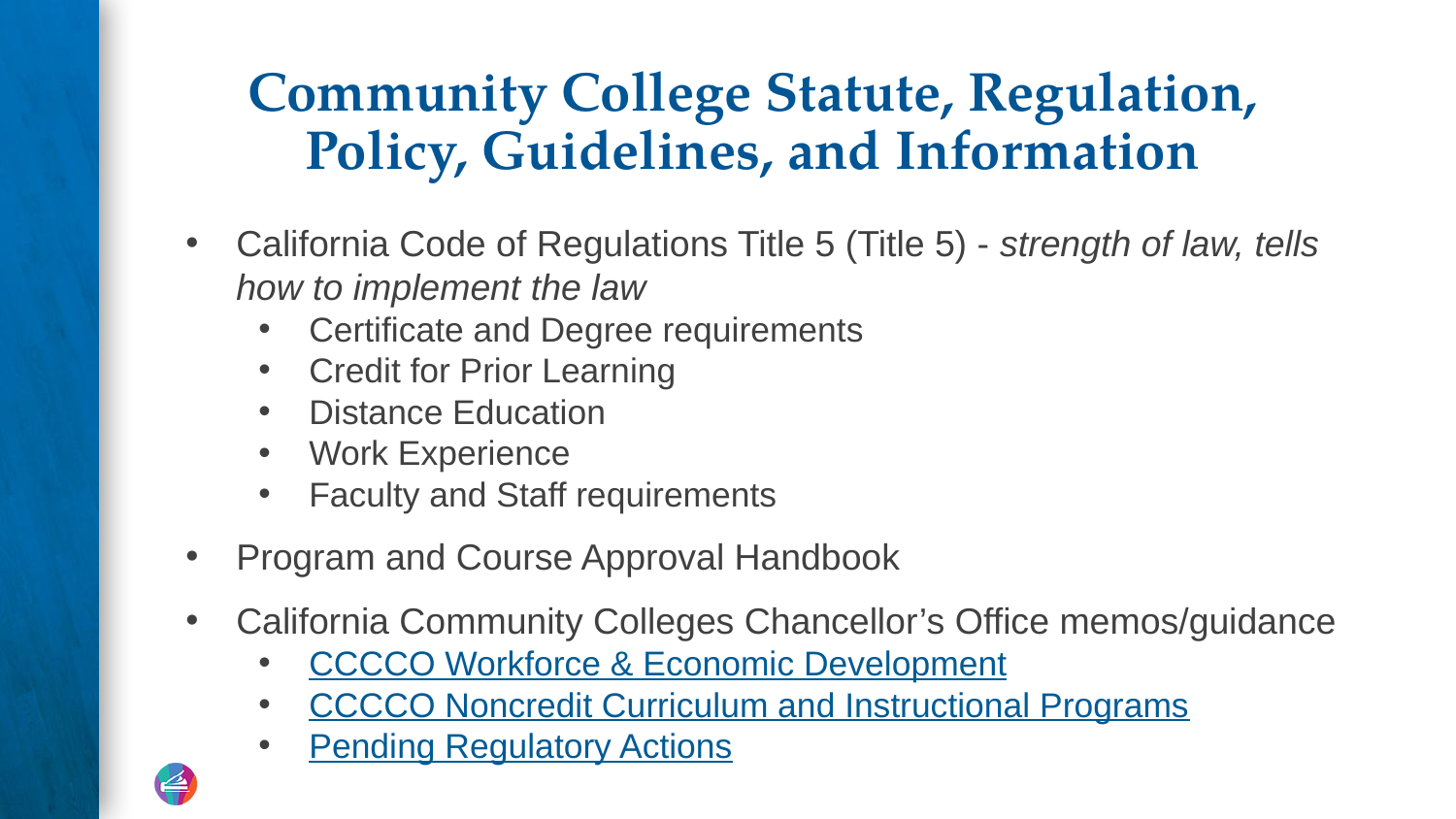

# Community College Statute, Regulation, Policy, Guidelines, and Information
California Code of Regulations Title 5 (Title 5) - strength of law, tells how to implement the law
Certificate and Degree requirements
Credit for Prior Learning
Distance Education
Work Experience
Faculty and Staff requirements
Program and Course Approval Handbook
California Community Colleges Chancellor’s Office memos/guidance
CCCCO Workforce & Economic Development
CCCCO Noncredit Curriculum and Instructional Programs
Pending Regulatory Actions